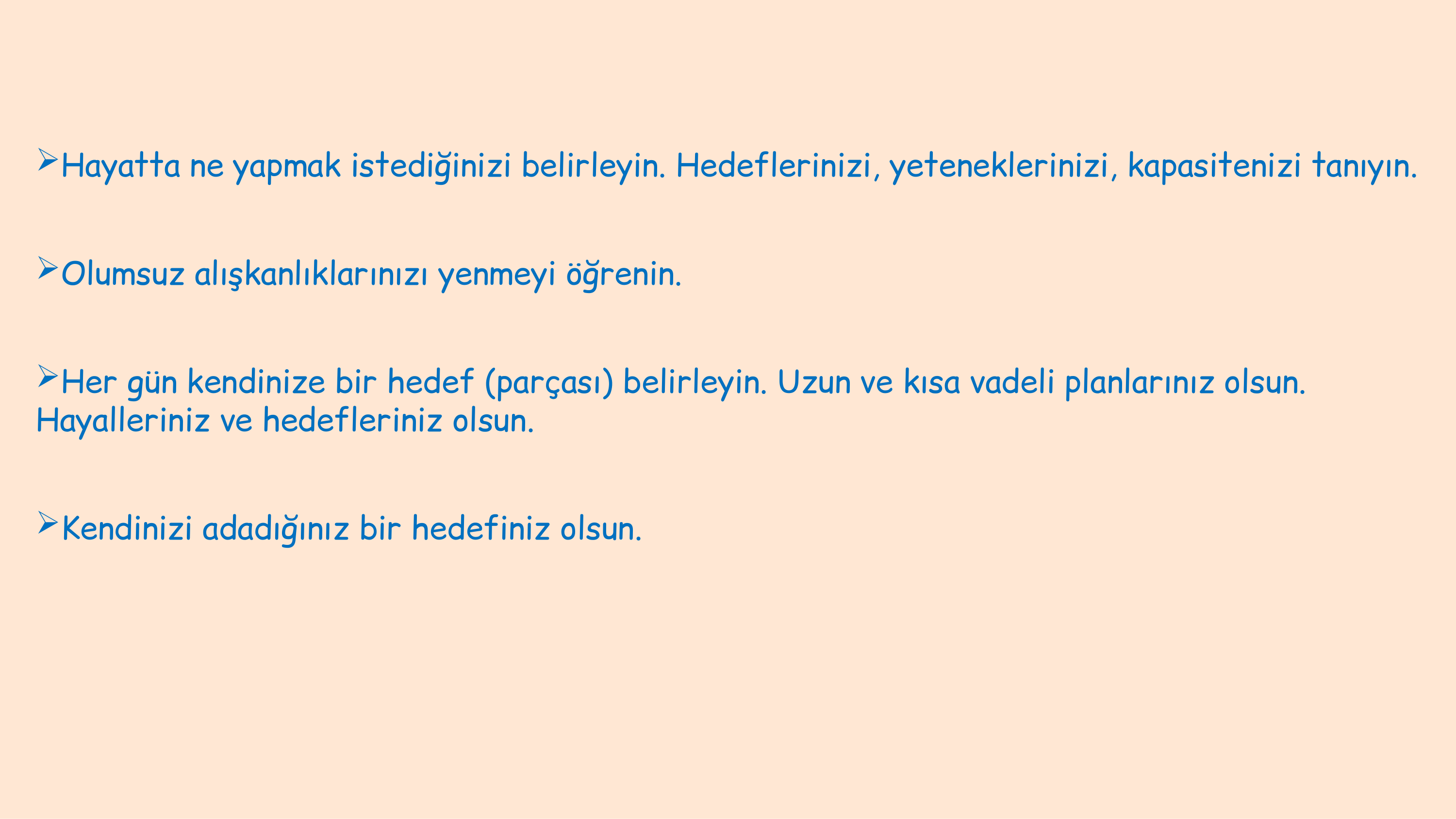

Hayatta ne yapmak istediğinizi belirleyin. Hedeflerinizi, yeteneklerinizi, kapasitenizi tanıyın.

Olumsuz alışkanlıklarınızı yenmeyi öğrenin.

Her gün kendinize bir hedef (parçası) belirleyin. Uzun ve kısa vadeli planlarınız olsun. Hayalleriniz ve hedefleriniz olsun.

Kendinizi adadığınız bir hedefiniz olsun.

#